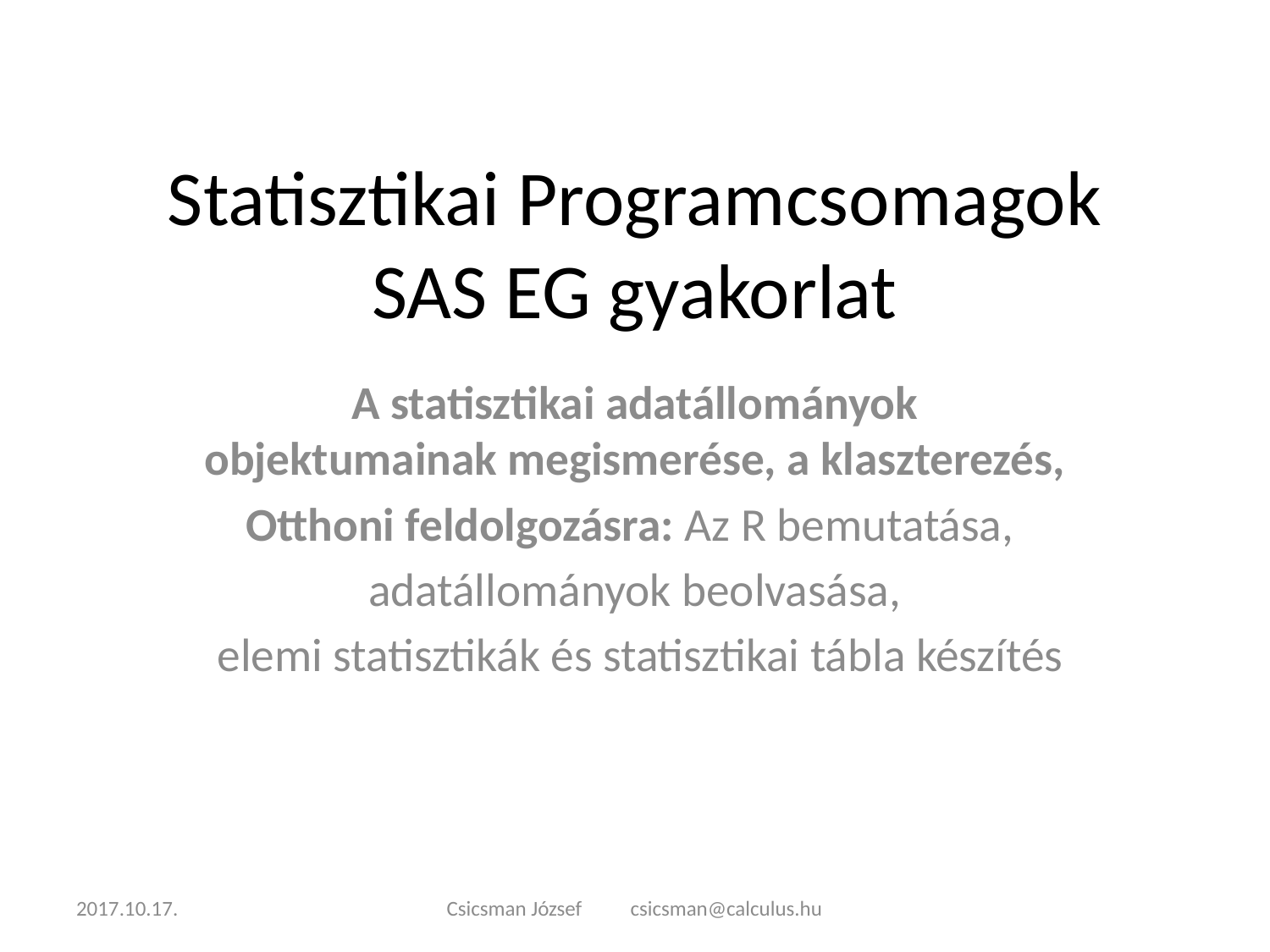

# Statisztikai Programcsomagok SAS EG gyakorlat
A statisztikai adatállományok objektumainak megismerése, a klaszterezés,
Otthoni feldolgozásra: Az R bemutatása,
adatállományok beolvasása,
 elemi statisztikák és statisztikai tábla készítés
2017.10.17.
Csicsman József          csicsman@calculus.hu